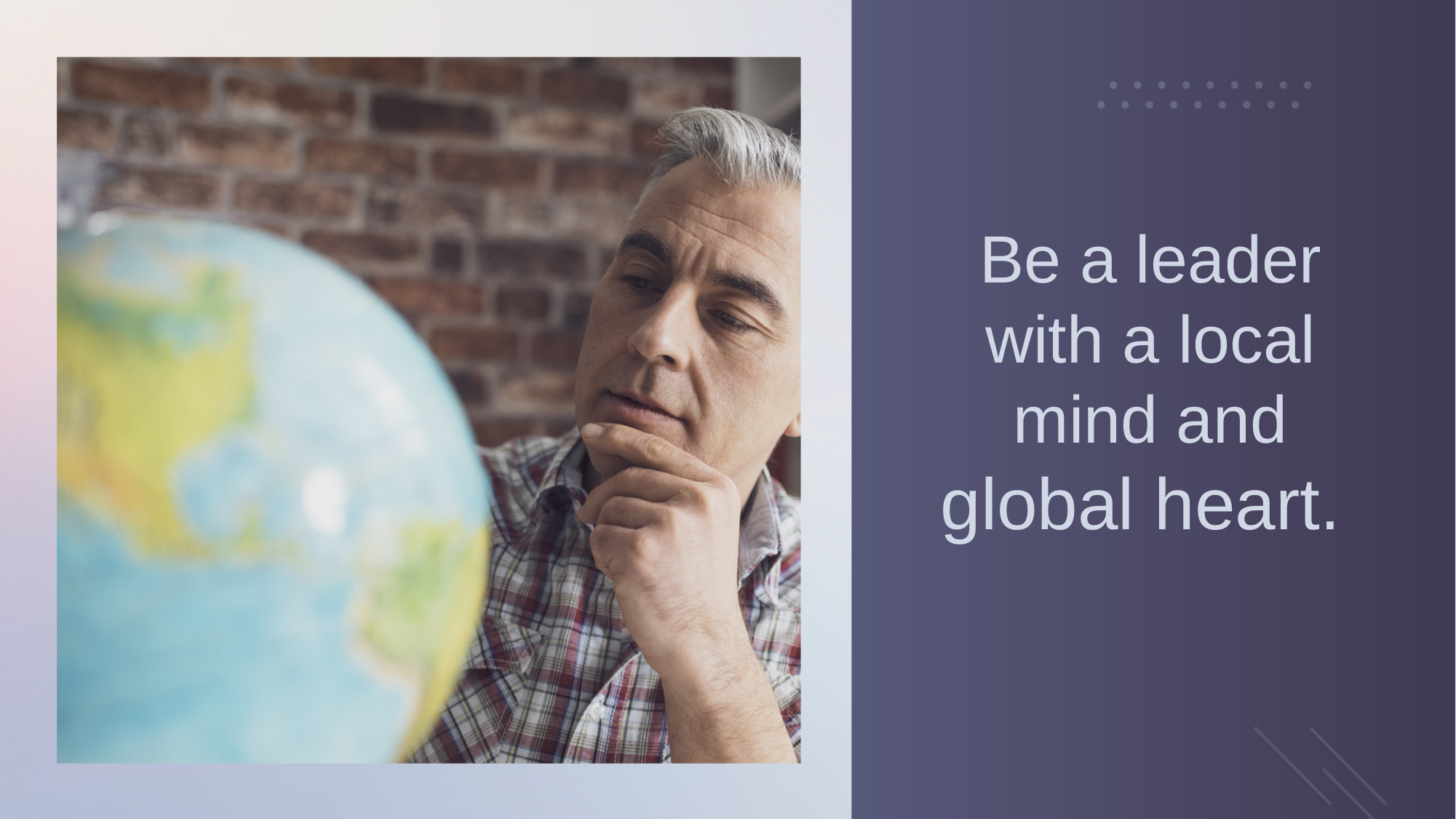

# Be a leader with a local mind and global heart.